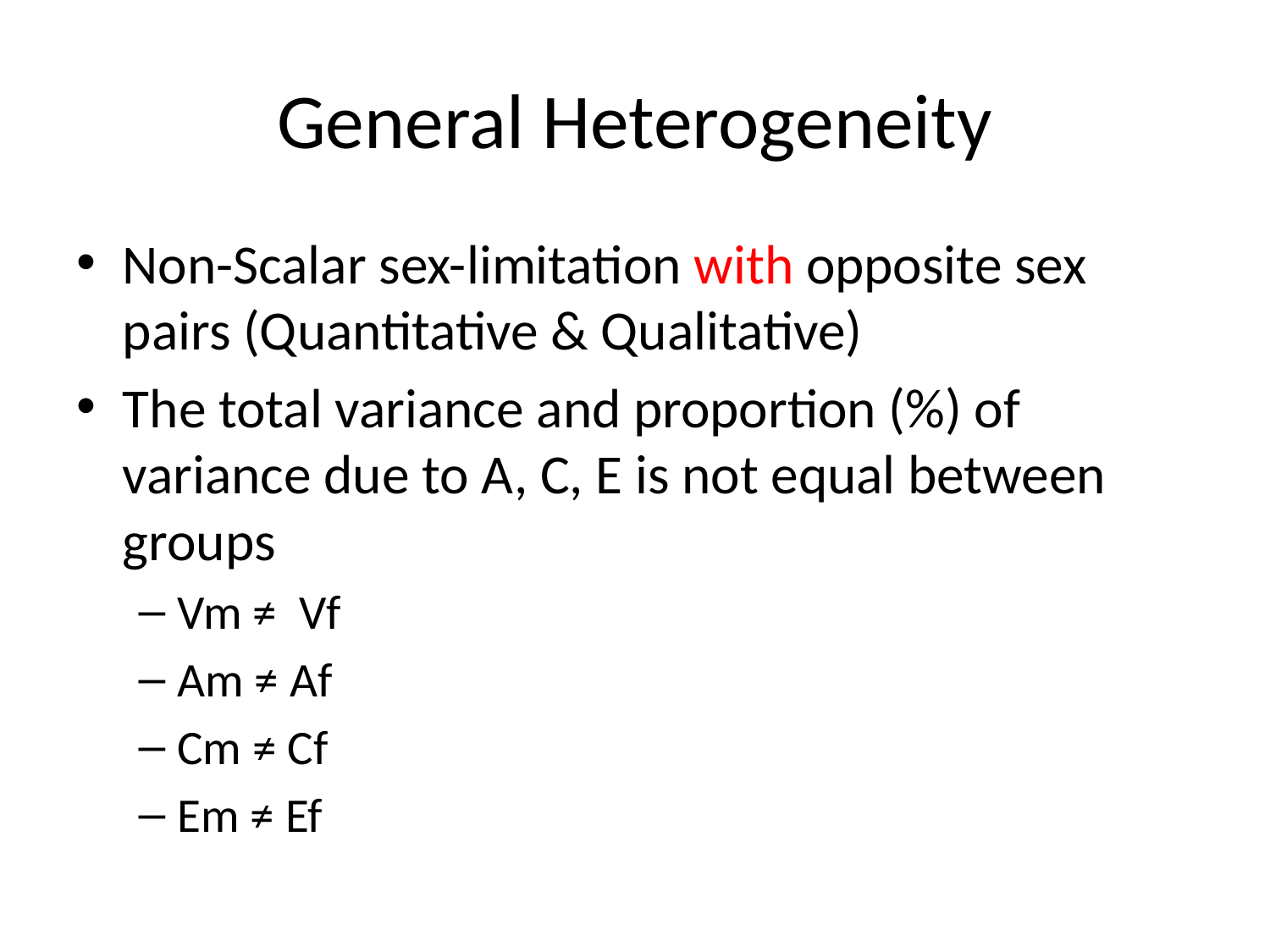

# General Heterogeneity
Non-Scalar sex-limitation with opposite sex pairs (Quantitative & Qualitative)
The total variance and proportion (%) of variance due to A, C, E is not equal between groups
Vm ≠  Vf
Am ≠ Af
Cm ≠ Cf
Em ≠ Ef